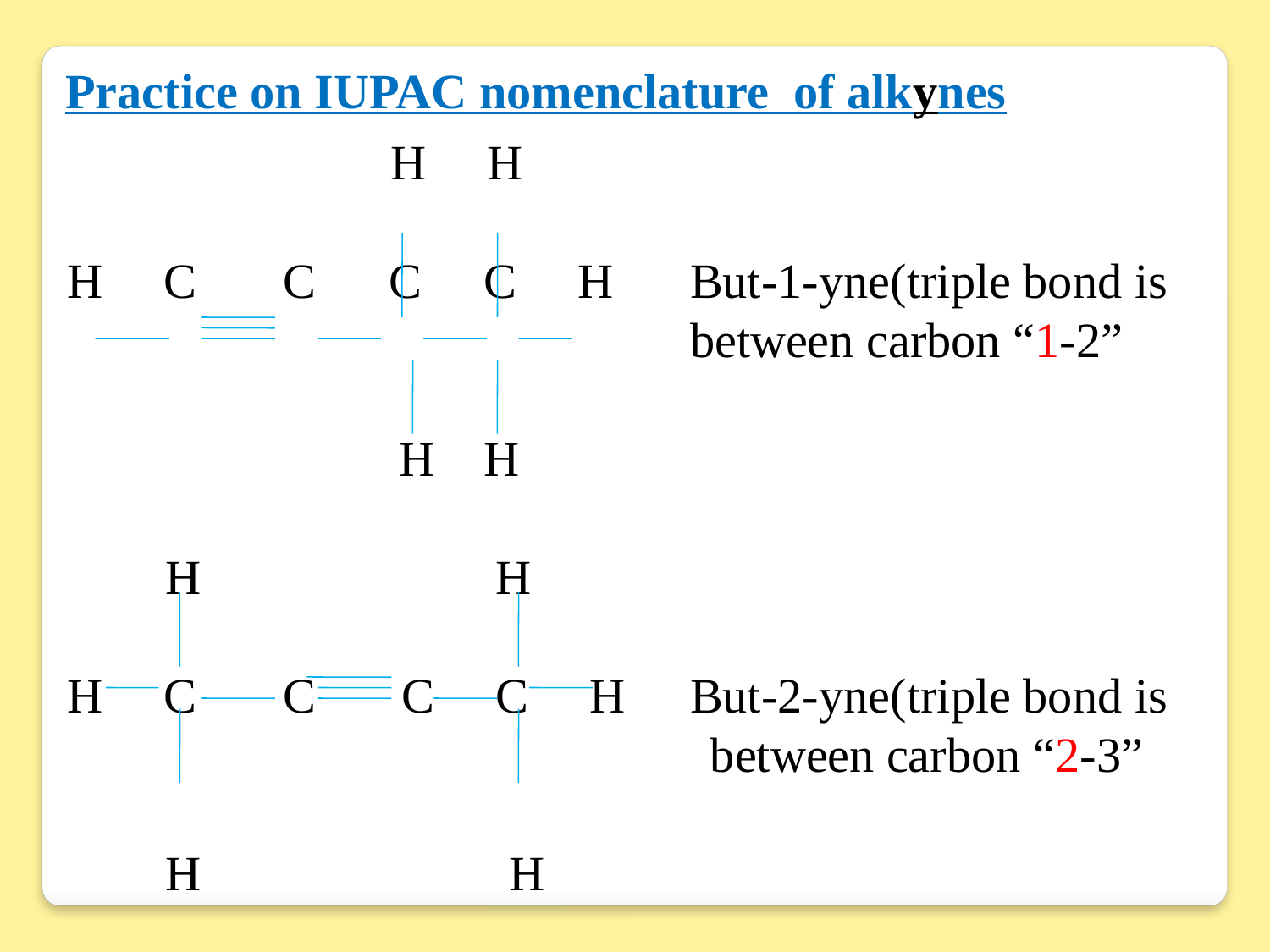

Practice on IUPAC nomenclature  of alkynes
         	                 H     H

 H     C       C      C     C     H   	But-1-yne(triple bond is 					 	between carbon “1-2”
                            H    H

         H                        H

 H     C       C       C     C     H   	But-2-yne(triple bond is 					            between carbon “2-3”
         H    		      H